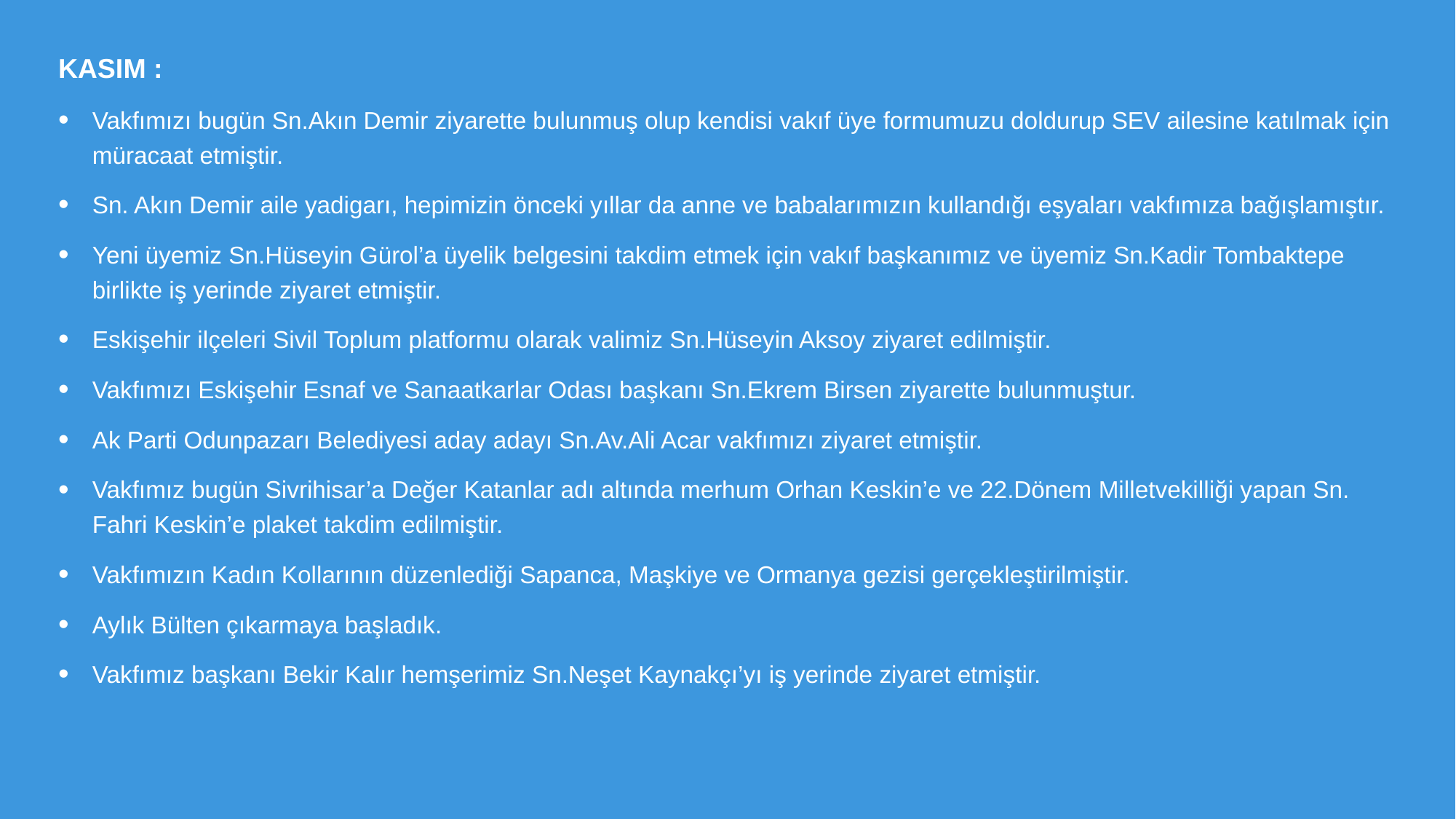

KASIM :
Vakfımızı bugün Sn.Akın Demir ziyarette bulunmuş olup kendisi vakıf üye formumuzu doldurup SEV ailesine katılmak için müracaat etmiştir.
Sn. Akın Demir aile yadigarı, hepimizin önceki yıllar da anne ve babalarımızın kullandığı eşyaları vakfımıza bağışlamıştır.
Yeni üyemiz Sn.Hüseyin Gürol’a üyelik belgesini takdim etmek için vakıf başkanımız ve üyemiz Sn.Kadir Tombaktepe birlikte iş yerinde ziyaret etmiştir.
Eskişehir ilçeleri Sivil Toplum platformu olarak valimiz Sn.Hüseyin Aksoy ziyaret edilmiştir.
Vakfımızı Eskişehir Esnaf ve Sanaatkarlar Odası başkanı Sn.Ekrem Birsen ziyarette bulunmuştur.
Ak Parti Odunpazarı Belediyesi aday adayı Sn.Av.Ali Acar vakfımızı ziyaret etmiştir.
Vakfımız bugün Sivrihisar’a Değer Katanlar adı altında merhum Orhan Keskin’e ve 22.Dönem Milletvekilliği yapan Sn. Fahri Keskin’e plaket takdim edilmiştir.
Vakfımızın Kadın Kollarının düzenlediği Sapanca, Maşkiye ve Ormanya gezisi gerçekleştirilmiştir.
Aylık Bülten çıkarmaya başladık.
Vakfımız başkanı Bekir Kalır hemşerimiz Sn.Neşet Kaynakçı’yı iş yerinde ziyaret etmiştir.
#